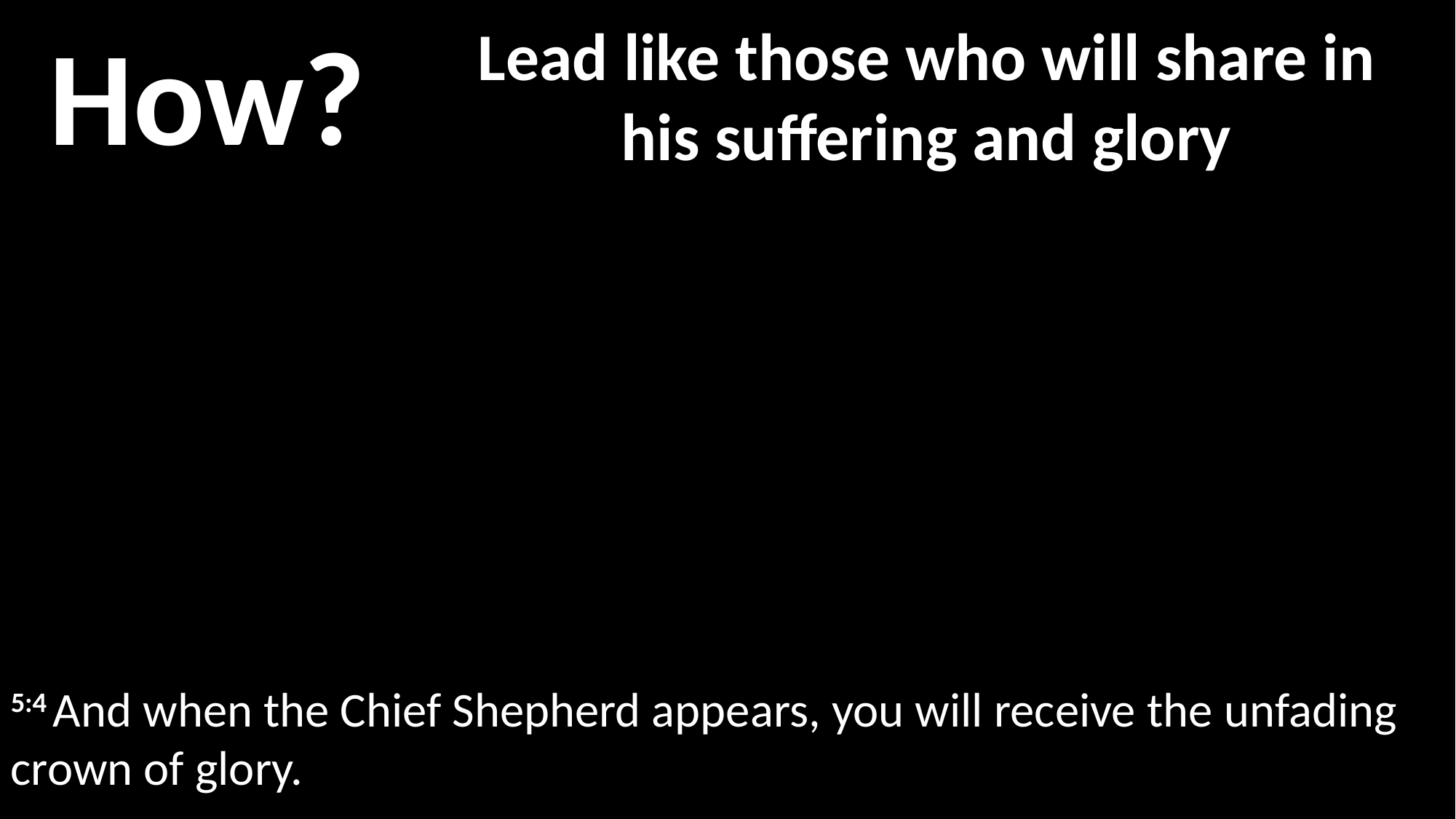

How?
Lead like those who will share in his suffering and glory
5:4 And when the Chief Shepherd appears, you will receive the unfading crown of glory.